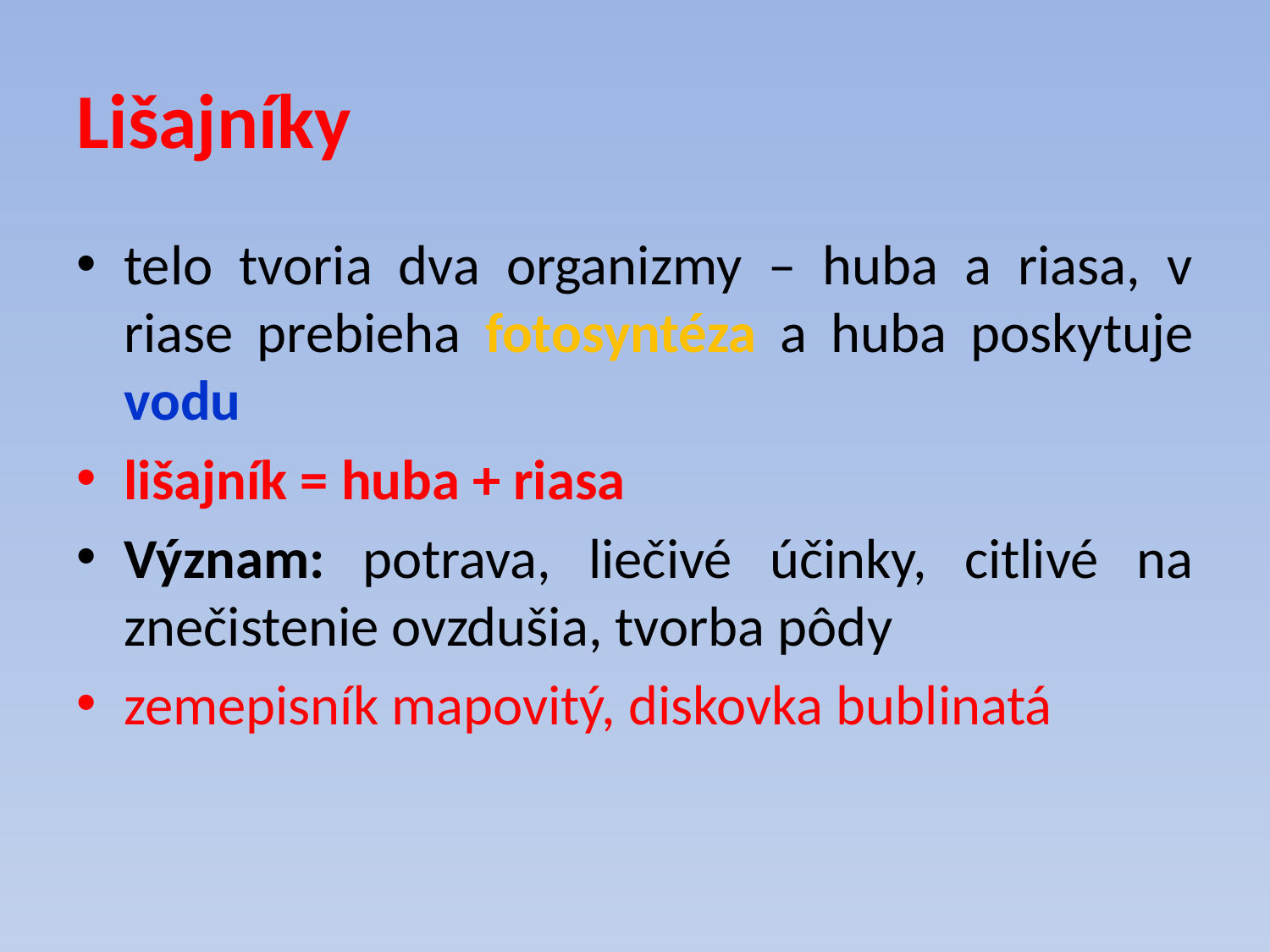

# Lišajníky
telo tvoria dva organizmy – huba a riasa, v riase prebieha fotosyntéza a huba poskytuje vodu
lišajník = huba + riasa
Význam: potrava, liečivé účinky, citlivé na znečistenie ovzdušia, tvorba pôdy
zemepisník mapovitý, diskovka bublinatá